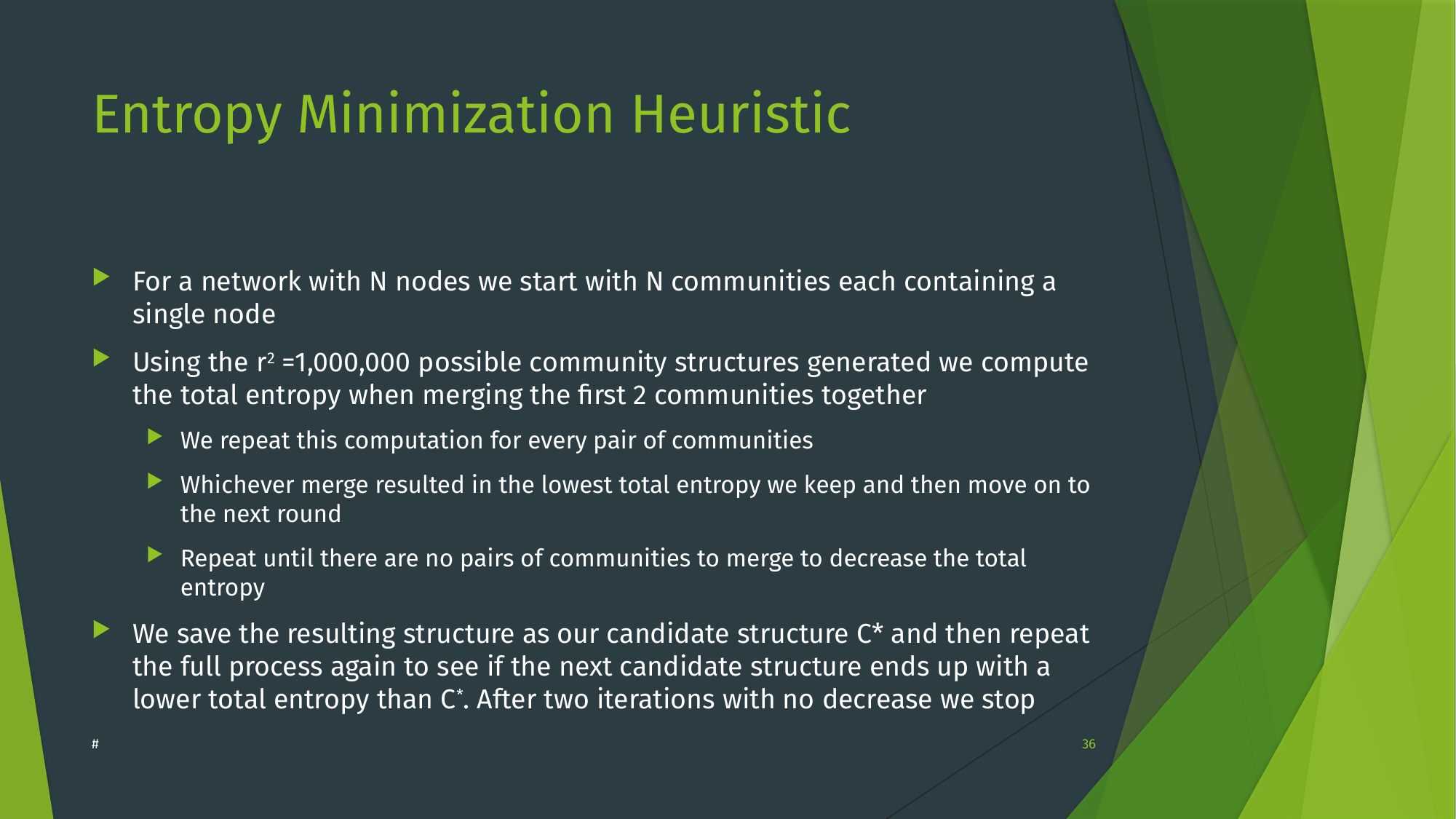

# Entropy Minimization Heuristic
For a network with N nodes we start with N communities each containing a single node
Using the r2 =1,000,000 possible community structures generated we compute the total entropy when merging the first 2 communities together
We repeat this computation for every pair of communities
Whichever merge resulted in the lowest total entropy we keep and then move on to the next round
Repeat until there are no pairs of communities to merge to decrease the total entropy
We save the resulting structure as our candidate structure C* and then repeat the full process again to see if the next candidate structure ends up with a lower total entropy than C*. After two iterations with no decrease we stop
#
36